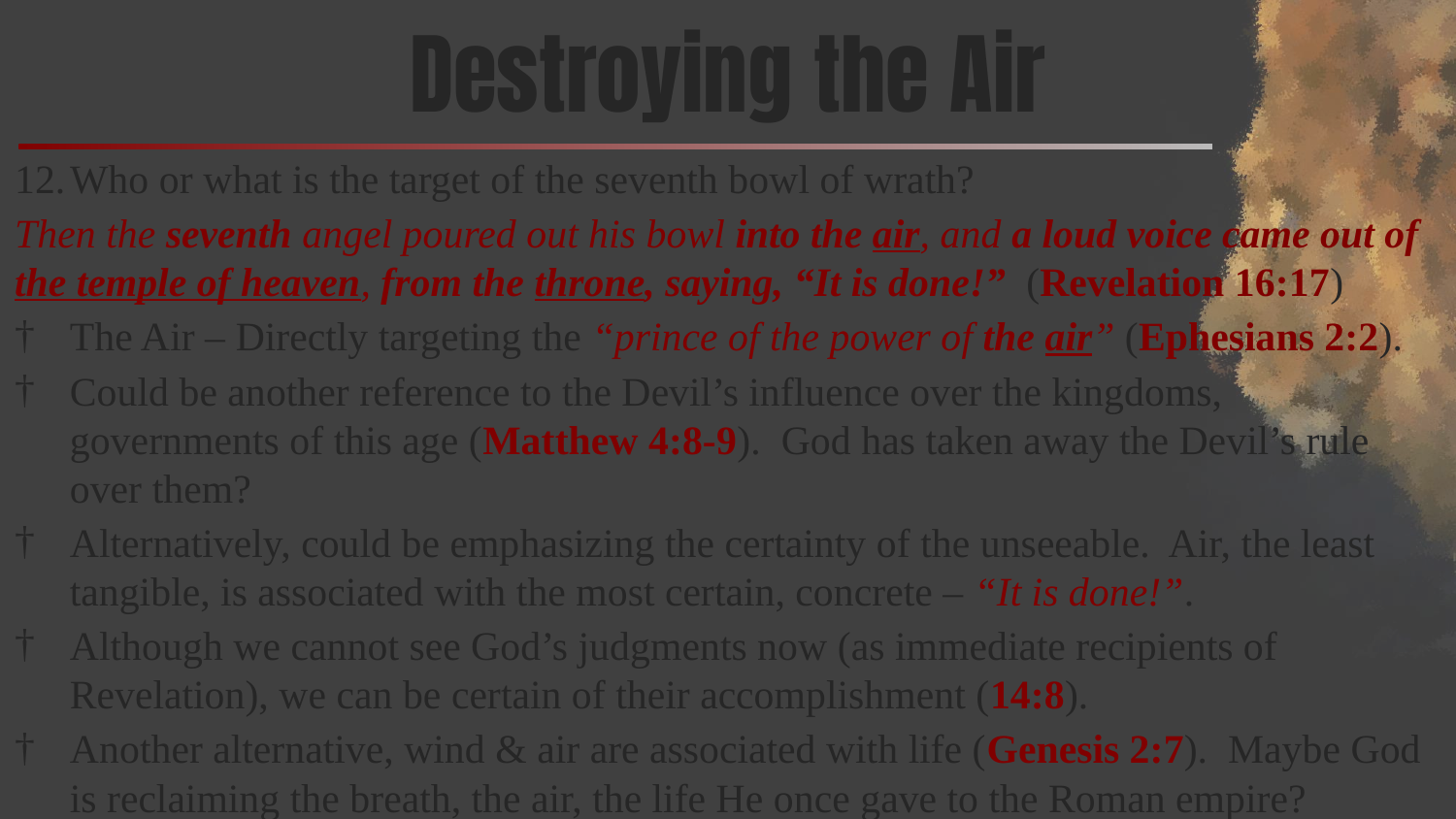

# Destroying the Air
Who or what is the target of the seventh bowl of wrath?
Then the seventh angel poured out his bowl into the air, and a loud voice came out of the temple of heaven, from the throne, saying, “It is done!”  (Revelation 16:17)
The Air – Directly targeting the “prince of the power of the air” (Ephesians 2:2).
Could be another reference to the Devil’s influence over the kingdoms, governments of this age (Matthew 4:8-9).  God has taken away the Devil’s rule over them?
Alternatively, could be emphasizing the certainty of the unseeable.  Air, the least tangible, is associated with the most certain, concrete – “It is done!”.
Although we cannot see God’s judgments now (as immediate recipients of Revelation), we can be certain of their accomplishment (14:8).
Another alternative, wind & air are associated with life (Genesis 2:7).  Maybe God is reclaiming the breath, the air, the life He once gave to the Roman empire?